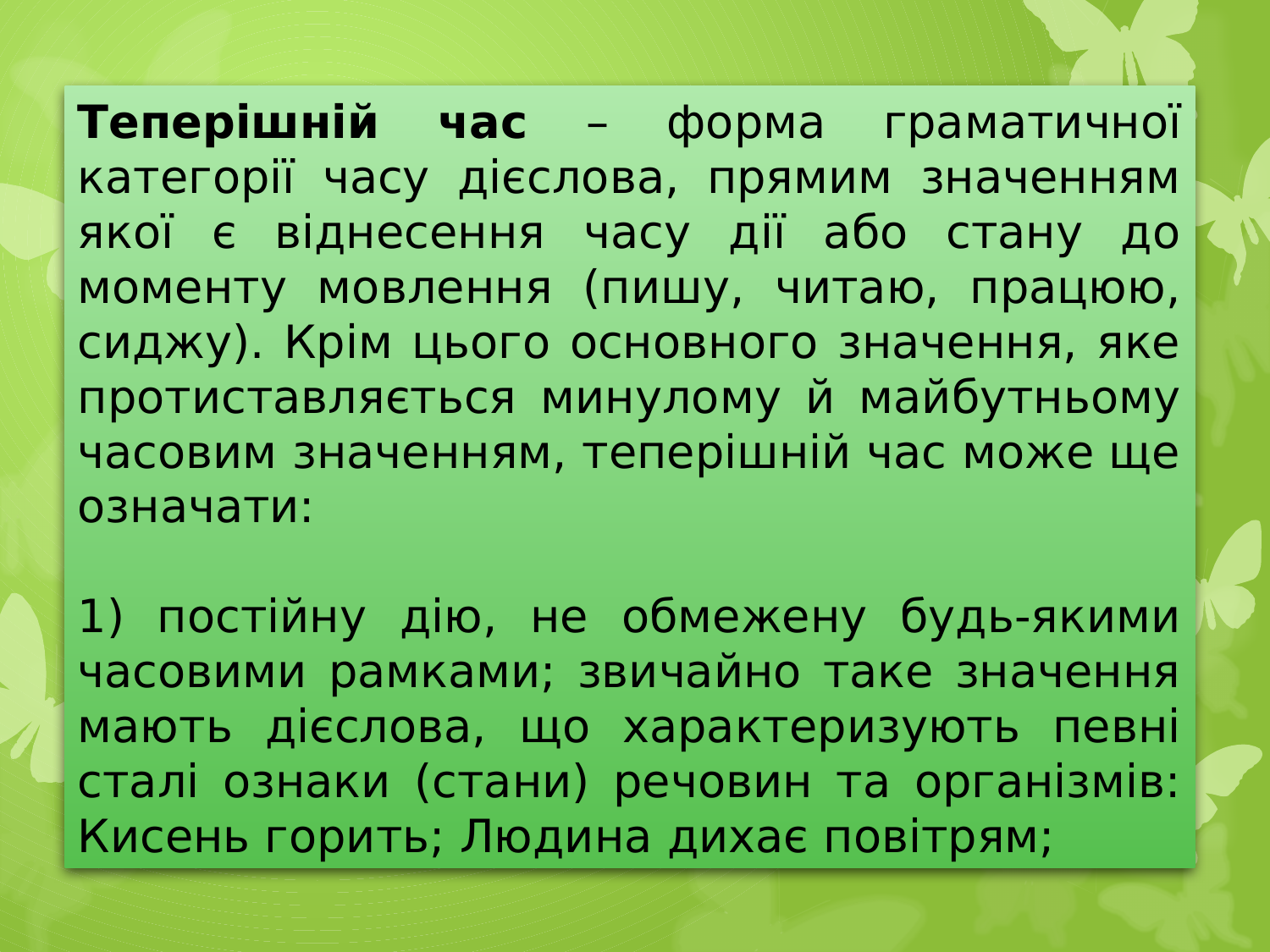

# Теперішній час – форма граматичної категорії часу дієслова, прямим значенням якої є віднесення часу дії або стану до моменту мовлення (пишу, читаю, працюю, сиджу). Крім цього основного значення, яке протиставляється минулому й майбутньому часовим значенням, теперішній час може ще означати: 1) постійну дію, не обмежену будь-якими часовими рамками; звичайно таке значення мають дієслова, що характеризують певні сталі ознаки (стани) речовин та організмів: Кисень горить; Людина дихає повітрям;